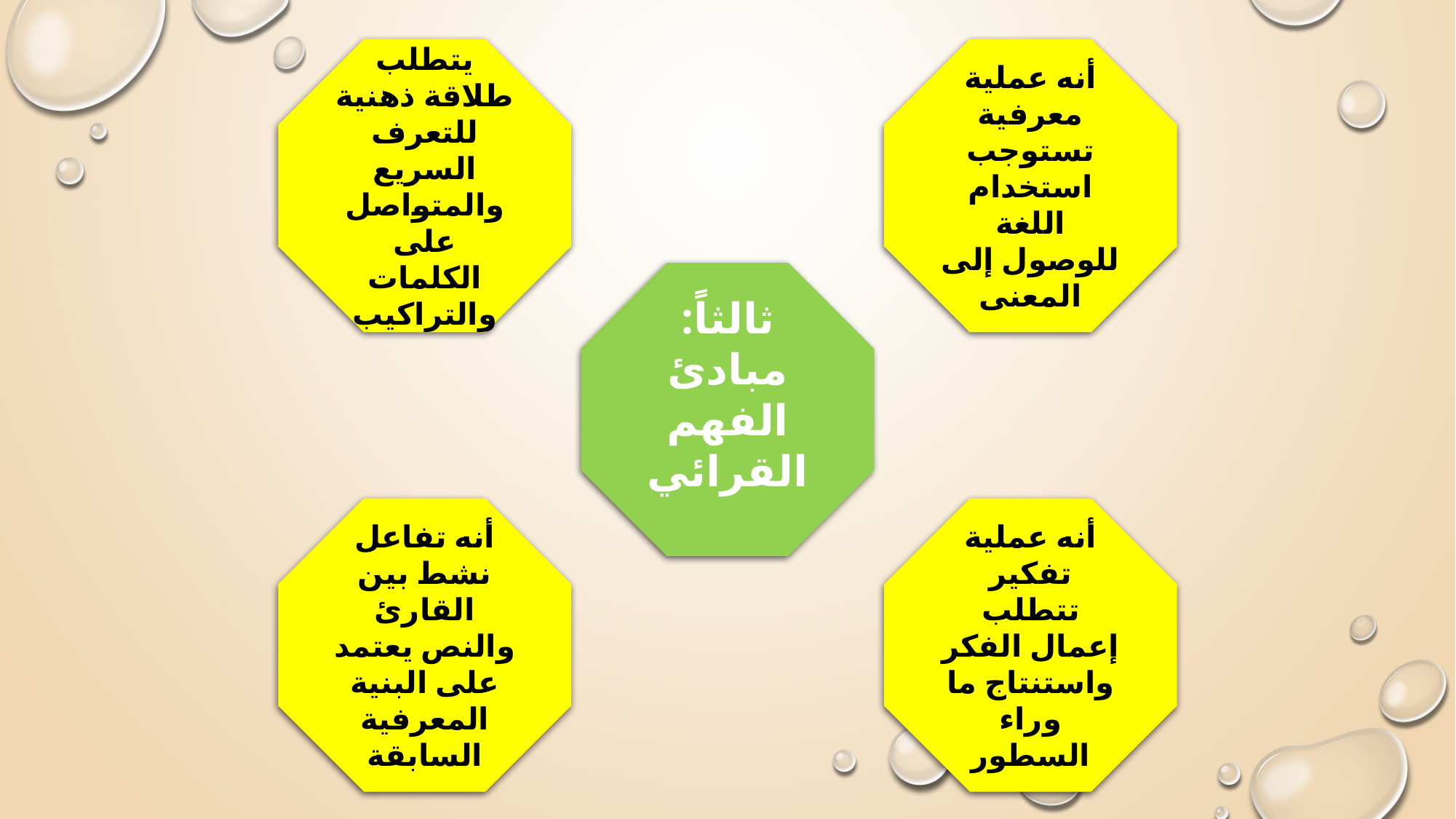

يتطلب طلاقة ذهنية للتعرف السريع والمتواصل على الكلمات والتراكيب
أنه عملية معرفية تستوجب استخدام اللغة للوصول إلى المعنى
ثالثاً: مبادئ الفهم القرائي

أنه تفاعل نشط بين القارئ والنص يعتمد على البنية المعرفية السابقة
أنه عملية تفكير تتطلب إعمال الفكر واستنتاج ما وراء السطور